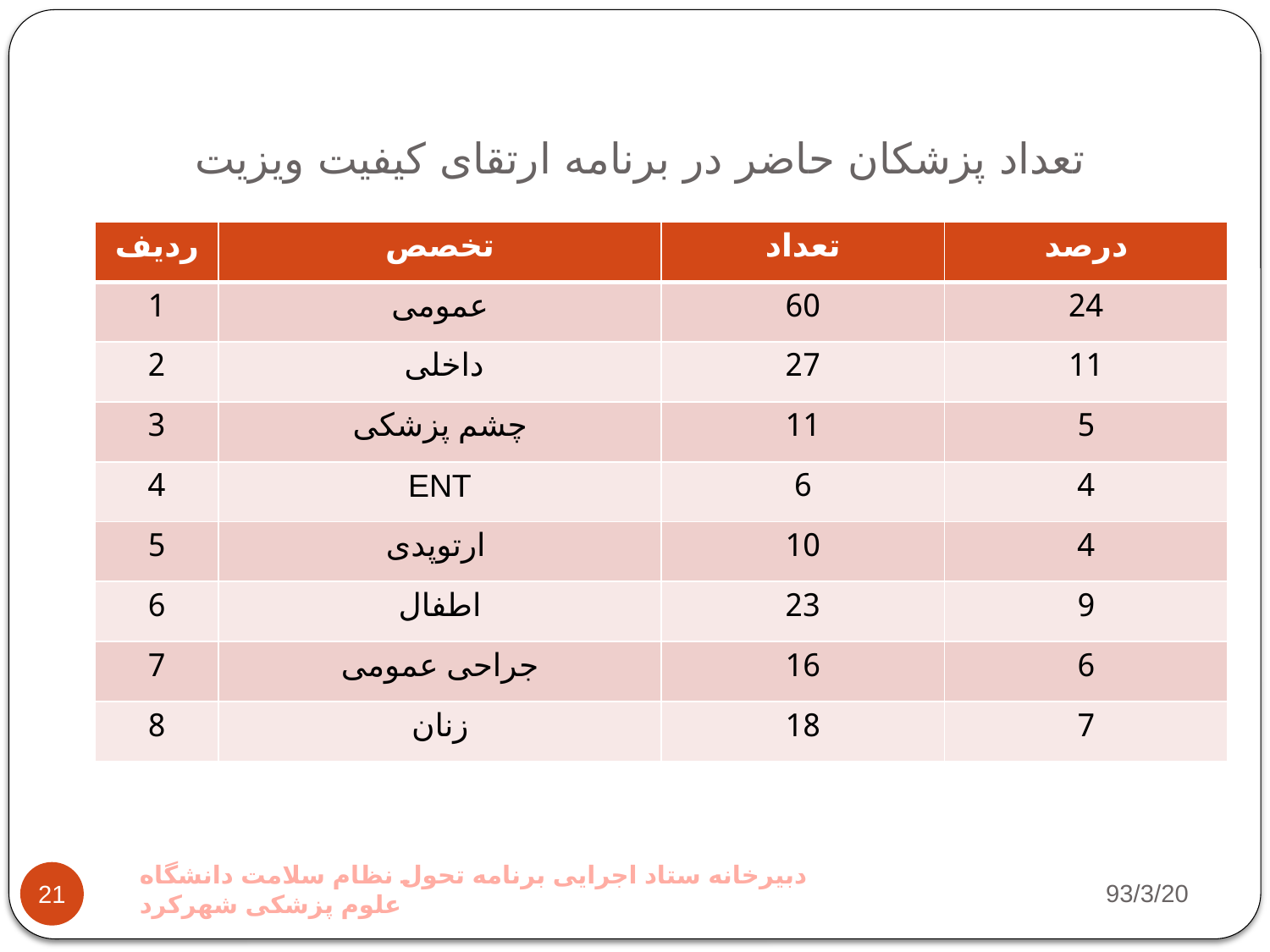

# تعداد پزشکان حاضر در برنامه ارتقای کیفیت ویزیت
| ردیف | تخصص | تعداد | درصد |
| --- | --- | --- | --- |
| 1 | عمومی | 60 | 24 |
| 2 | داخلی | 27 | 11 |
| 3 | چشم پزشکی | 11 | 5 |
| 4 | ENT | 6 | 4 |
| 5 | ارتوپدی | 10 | 4 |
| 6 | اطفال | 23 | 9 |
| 7 | جراحی عمومی | 16 | 6 |
| 8 | زنان | 18 | 7 |
دبیرخانه ستاد اجرایی برنامه تحول نظام سلامت دانشگاه علوم پزشکی شهرکرد
93/3/20
21